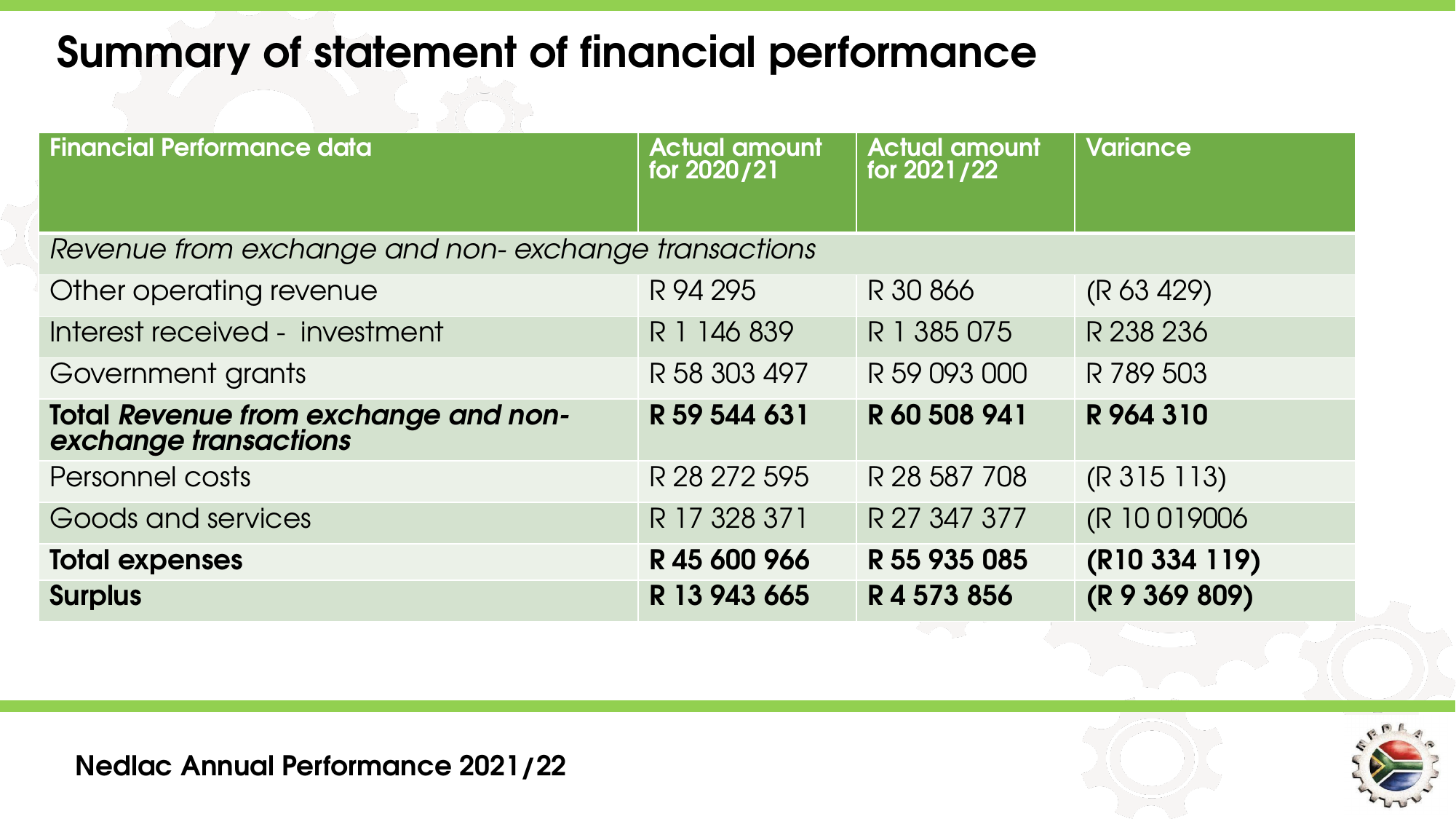

# Summary of statement of financial performance
| Financial Performance data | Actual amount for 2020/21 | Actual amount for 2021/22 | Variance |
| --- | --- | --- | --- |
| Revenue from exchange and non- exchange transactions |  |  |  |
| Other operating revenue | R 94 295 | R 30 866 | (R 63 429) |
| Interest received - investment | R 1 146 839 | R 1 385 075 | R 238 236 |
| Government grants | R 58 303 497 | R 59 093 000 | R 789 503 |
| Total Revenue from exchange and non- exchange transactions | R 59 544 631 | R 60 508 941 | R 964 310 |
| Personnel costs | R 28 272 595 | R 28 587 708 | (R 315 113) |
| Goods and services | R 17 328 371 | R 27 347 377 | (R 10 019006 |
| Total expenses | R 45 600 966 | R 55 935 085 | (R10 334 119) |
| Surplus | R 13 943 665 | R 4 573 856 | (R 9 369 809) |